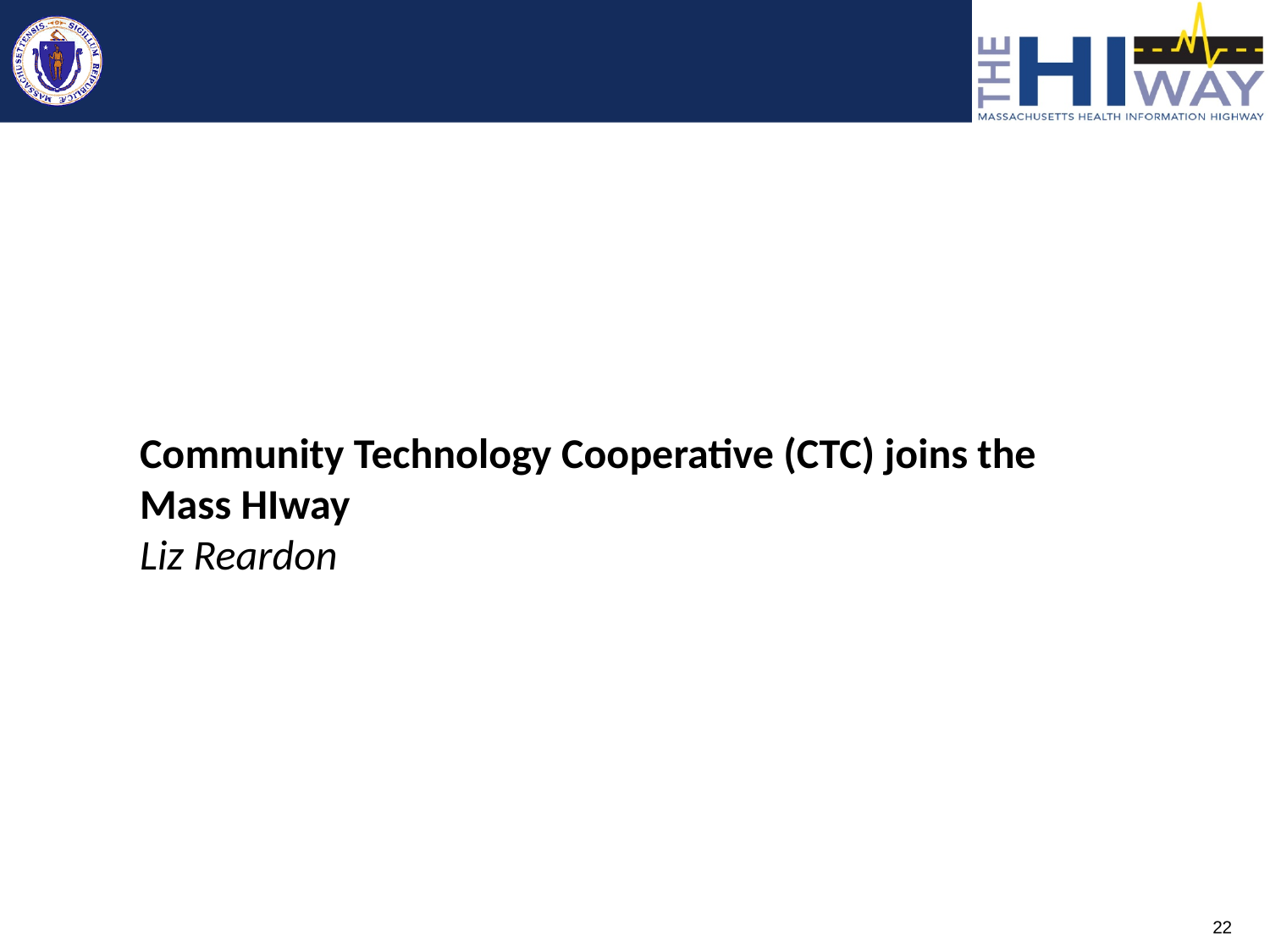

Community Technology Cooperative (CTC) joins the Mass HIway
Liz Reardon
22